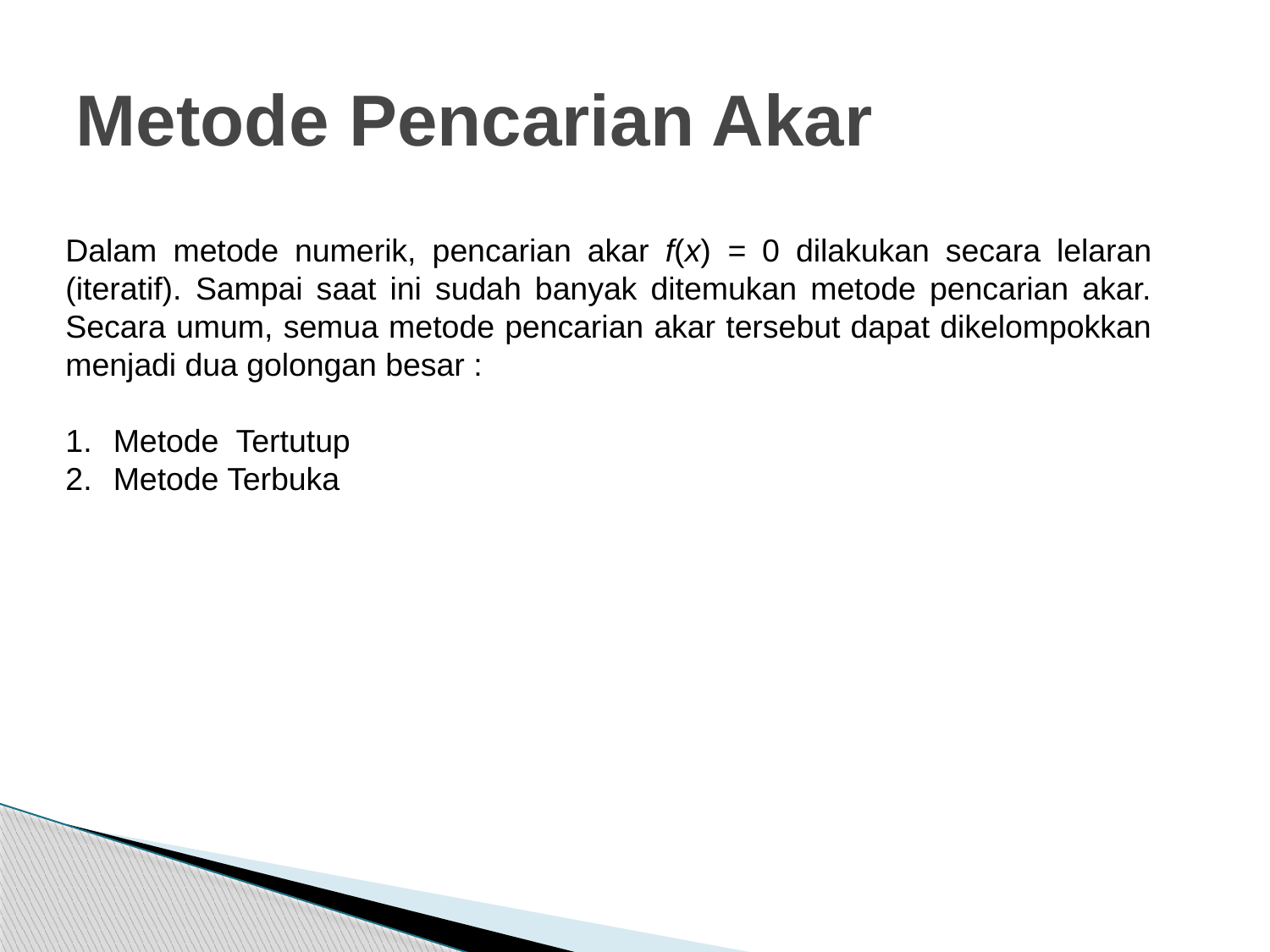

# Metode Pencarian Akar
Dalam metode numerik, pencarian akar f(x) = 0 dilakukan secara lelaran (iteratif). Sampai saat ini sudah banyak ditemukan metode pencarian akar. Secara umum, semua metode pencarian akar tersebut dapat dikelompokkan menjadi dua golongan besar :

Metode  Tertutup
Metode Terbuka